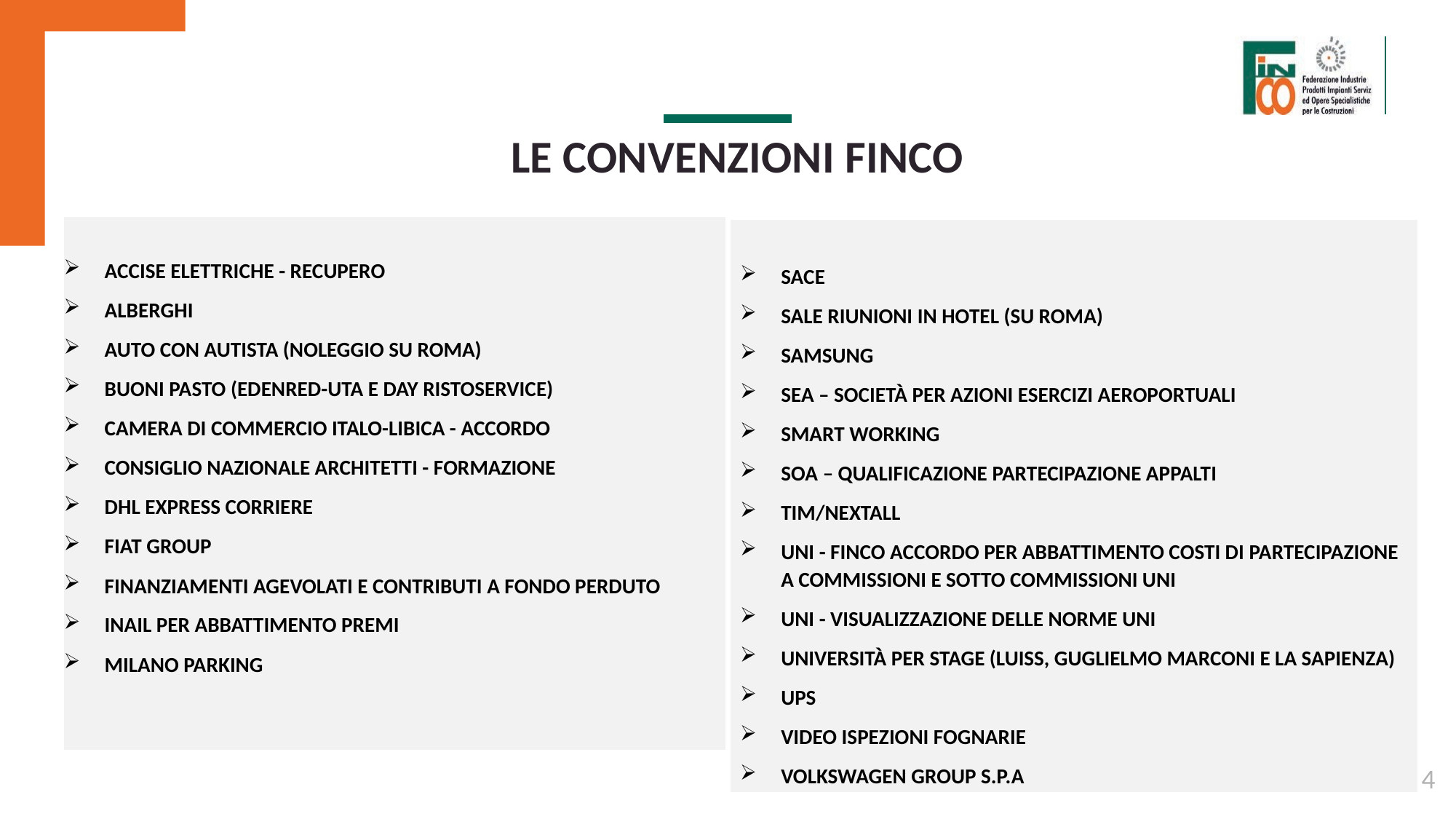

# LE CONVENZIONI FINCO

ACCISE ELETTRICHE - RECUPERO
ALBERGHI
AUTO CON AUTISTA (NOLEGGIO SU ROMA)
BUONI PASTO (EDENRED-UTA E DAY RISTOSERVICE)
CAMERA DI COMMERCIO ITALO-LIBICA - ACCORDO
CONSIGLIO NAZIONALE ARCHITETTI - FORMAZIONE
DHL EXPRESS CORRIERE
FIAT GROUP
FINANZIAMENTI AGEVOLATI E CONTRIBUTI A FONDO PERDUTO
INAIL PER ABBATTIMENTO PREMI
MILANO PARKING

SACE
SALE RIUNIONI IN HOTEL (SU ROMA)
SAMSUNG
SEA – SOCIETÀ PER AZIONI ESERCIZI AEROPORTUALI
SMART WORKING
SOA – QUALIFICAZIONE PARTECIPAZIONE APPALTI
TIM/NEXTALL
UNI - FINCO ACCORDO PER ABBATTIMENTO COSTI DI PARTECIPAZIONE A COMMISSIONI E SOTTO COMMISSIONI UNI
UNI - VISUALIZZAZIONE DELLE NORME UNI
UNIVERSITÀ PER STAGE (LUISS, GUGLIELMO MARCONI E LA SAPIENZA)
UPS
VIDEO ISPEZIONI FOGNARIE
VOLKSWAGEN GROUP S.P.A
14